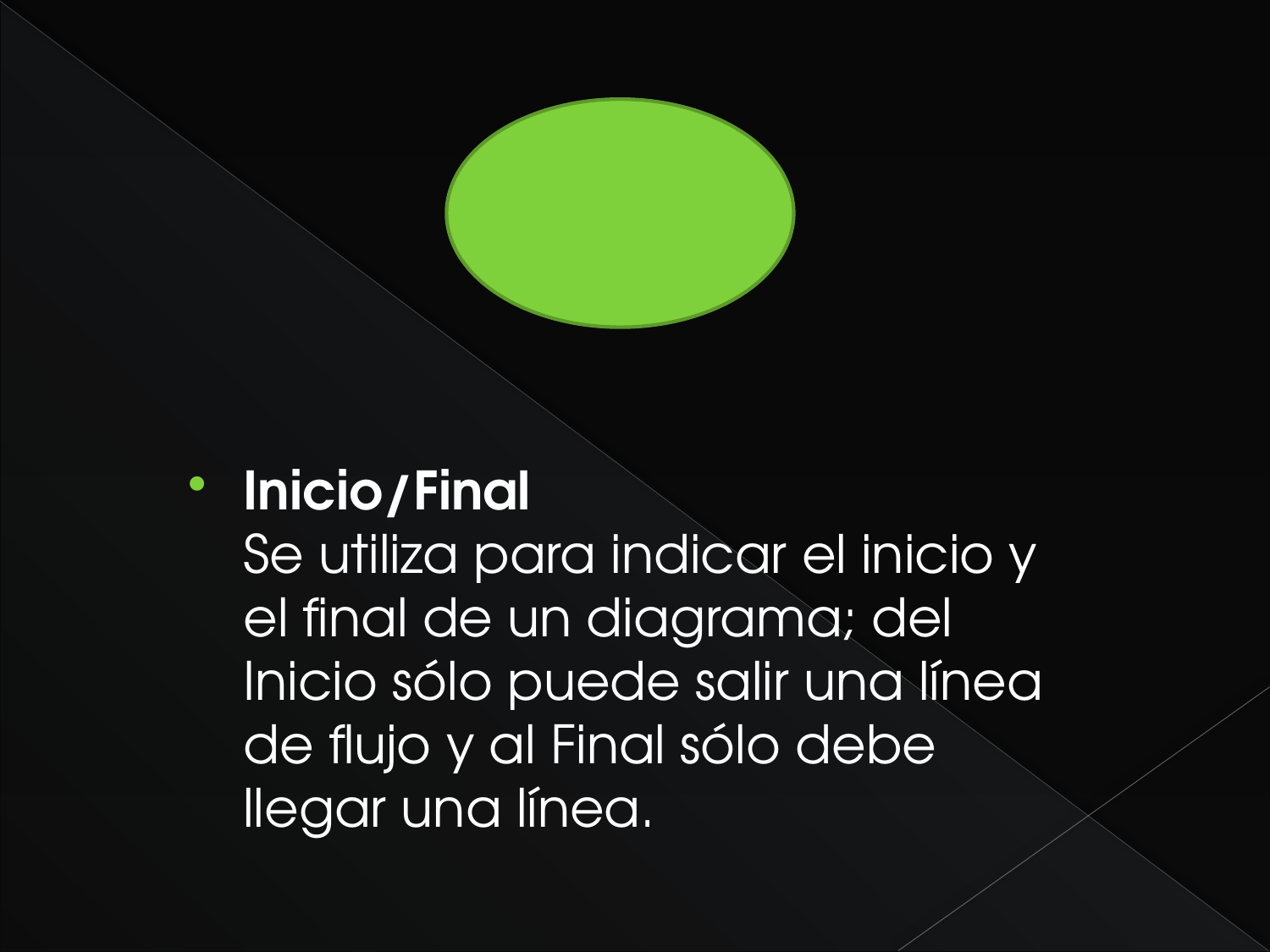

Inicio/Final
Se utiliza para indicar el inicio y el final de un diagrama; del Inicio sólo puede salir una línea de flujo y al Final sólo debe llegar una línea.